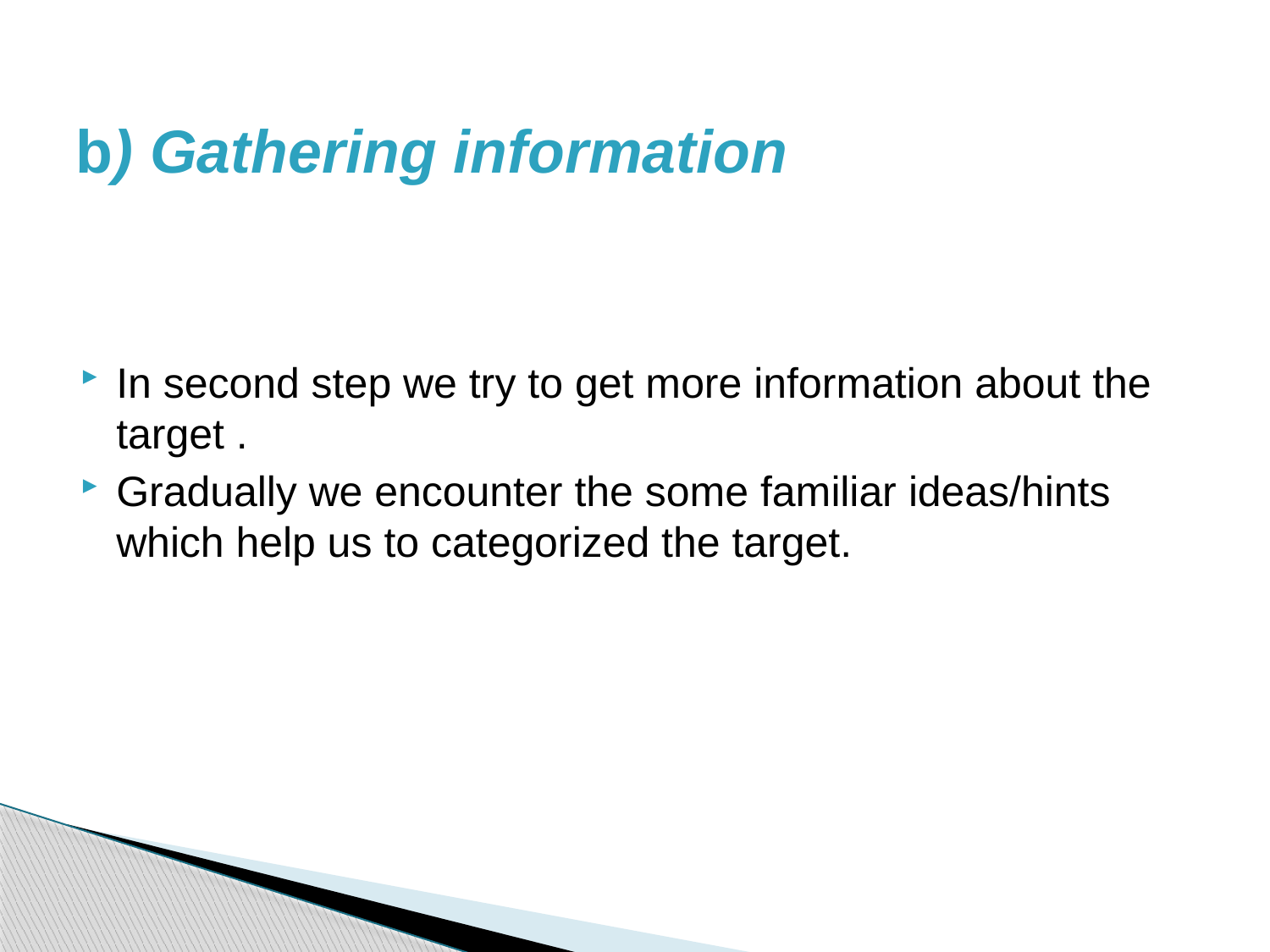

# b) Gathering information
In second step we try to get more information about the target .
Gradually we encounter the some familiar ideas/hints which help us to categorized the target.